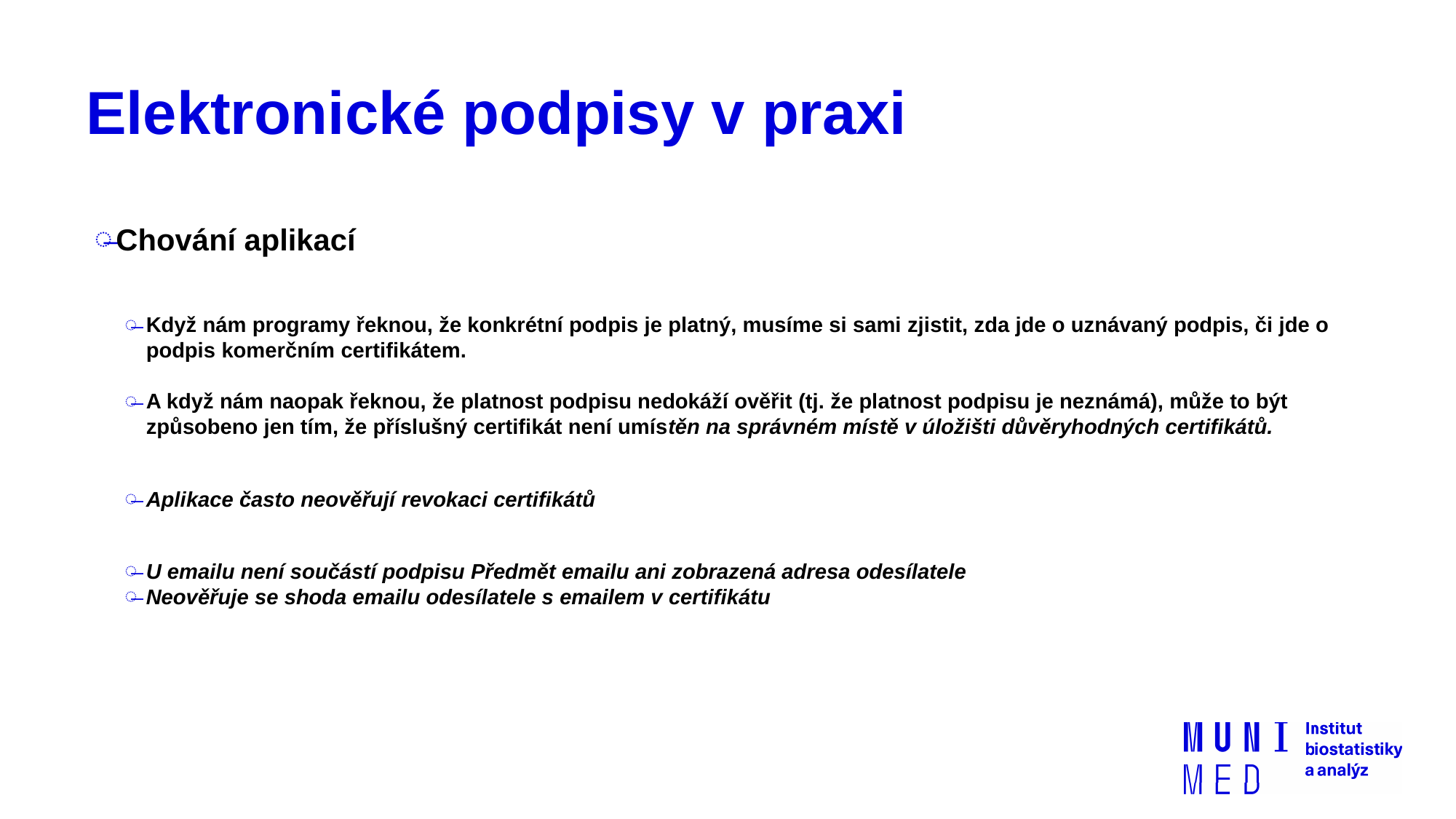

# Elektronické podpisy v praxi
Chování aplikací

Když nám programy řeknou, že konkrétní podpis je platný, musíme si sami zjistit, zda jde o uznávaný podpis, či jde o podpis komerčním certifikátem.

A když nám naopak řeknou, že platnost podpisu nedokáží ověřit (tj. že platnost podpisu je neznámá), může to být způsobeno jen tím, že příslušný certifikát není umístěn na správném místě v úložišti důvěryhodných certifikátů.

Aplikace často neověřují revokaci certifikátů

U emailu není součástí podpisu Předmět emailu ani zobrazená adresa odesílatele
Neověřuje se shoda emailu odesílatele s emailem v certifikátu